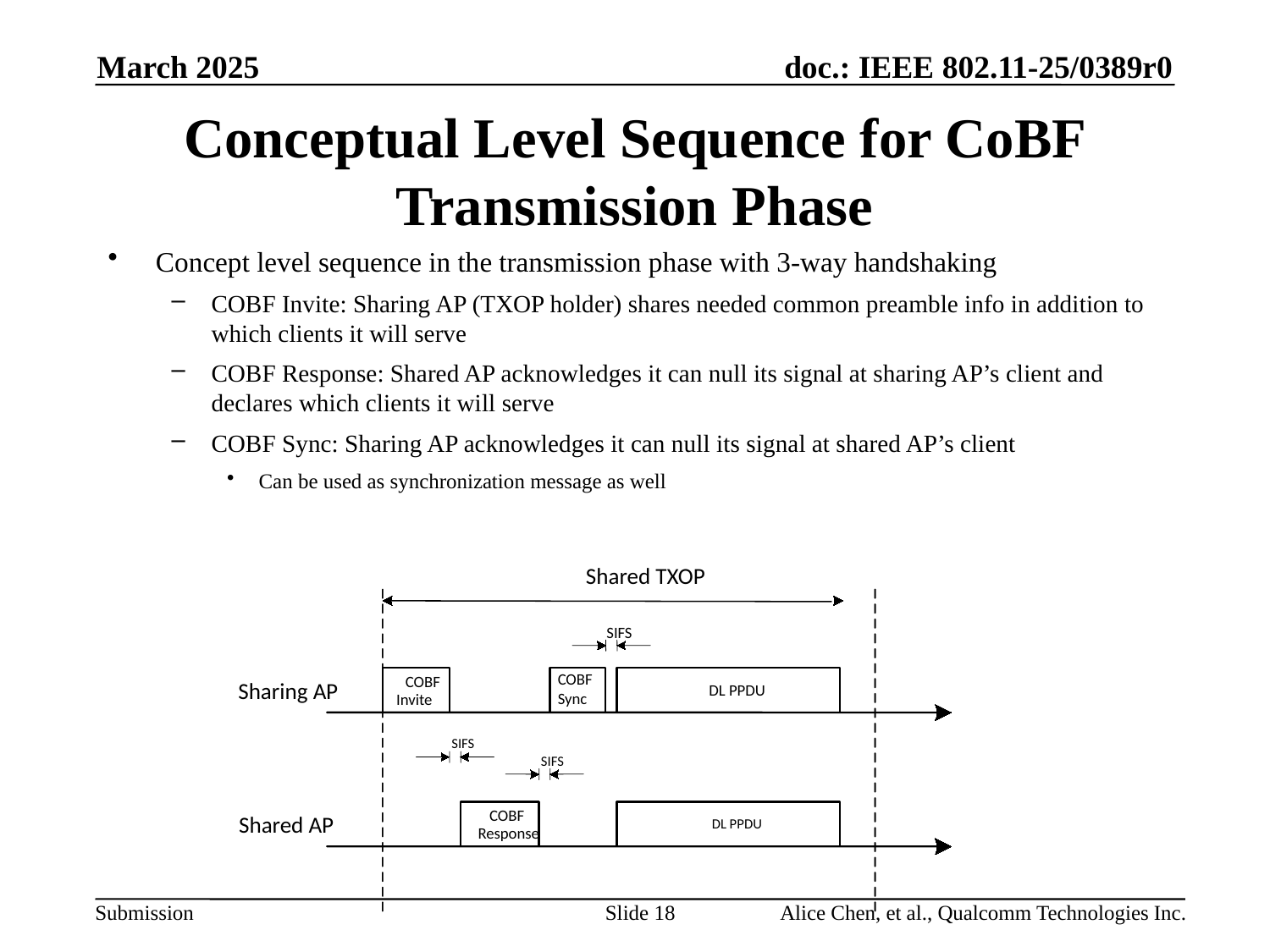

March 2025
# Conceptual Level Sequence for CoBF Transmission Phase
Concept level sequence in the transmission phase with 3-way handshaking
COBF Invite: Sharing AP (TXOP holder) shares needed common preamble info in addition to which clients it will serve
COBF Response: Shared AP acknowledges it can null its signal at sharing AP’s client and declares which clients it will serve
COBF Sync: Sharing AP acknowledges it can null its signal at shared AP’s client
Can be used as synchronization message as well

Shared TXOP

SIFS

COBF
Sync
COBF
Sharing AP
DL PPDU
Invite

SIFS

SIFS

COBF
Shared AP
DL PPDU
Response

Slide 18
Alice Chen, et al., Qualcomm Technologies Inc.